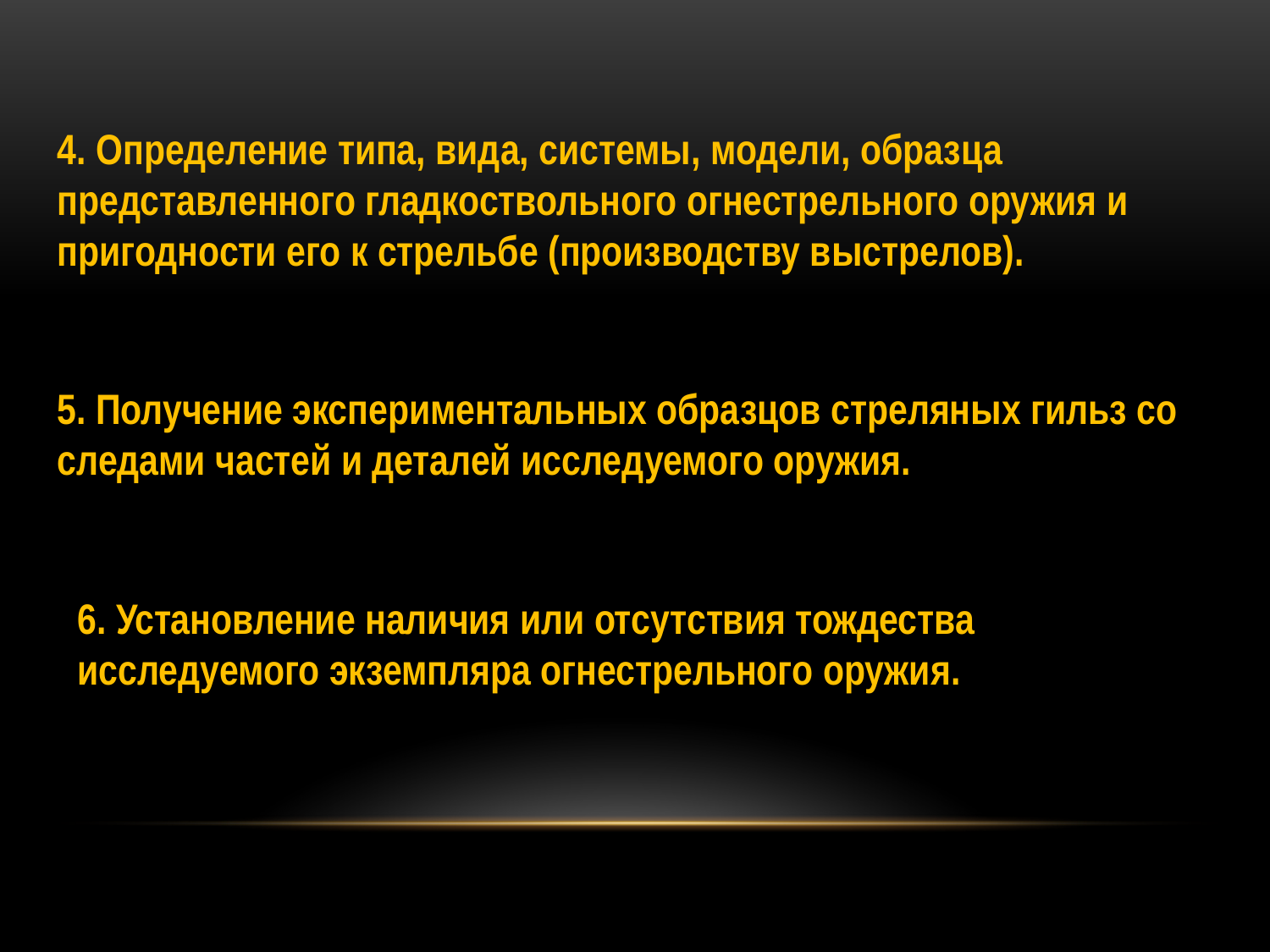

4. Определение типа, вида, системы, модели, образца представленного гладкоствольного огнестрельного оружия и пригодности его к стрельбе (производству выстрелов).
5. Получение экспериментальных образцов стреляных гильз со
следами частей и деталей исследуемого оружия.
6. Установление наличия или отсутствия тождества исследуемого экземпляра огнестрельного оружия.